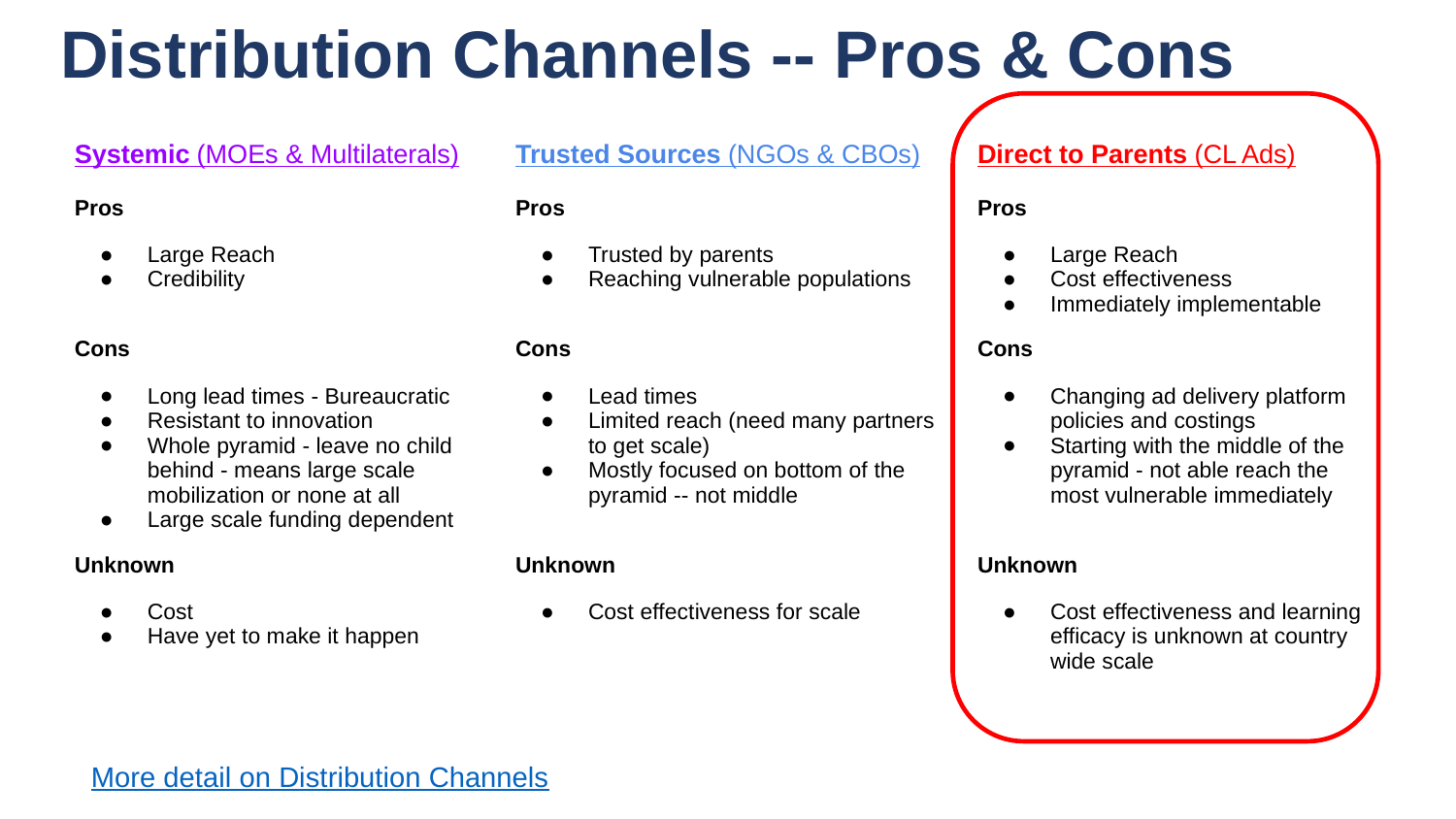

# Distribution Channels -- Pros & Cons

| Systemic (MOEs & Multilaterals) | Trusted Sources (NGOs & CBOs) | Direct to Parents (CL Ads) |
| --- | --- | --- |
| Pros | Pros | Pros |
| Large Reach Credibility | Trusted by parents Reaching vulnerable populations | Large Reach Cost effectiveness Immediately implementable |
| Cons | Cons | Cons |
| Long lead times - Bureaucratic Resistant to innovation Whole pyramid - leave no child behind - means large scale mobilization or none at all Large scale funding dependent | Lead times Limited reach (need many partners to get scale) Mostly focused on bottom of the pyramid -- not middle | Changing ad delivery platform policies and costings Starting with the middle of the pyramid - not able reach the most vulnerable immediately |
| Unknown | Unknown | Unknown |
| Cost Have yet to make it happen | Cost effectiveness for scale | Cost effectiveness and learning efficacy is unknown at country wide scale |
More detail on Distribution Channels